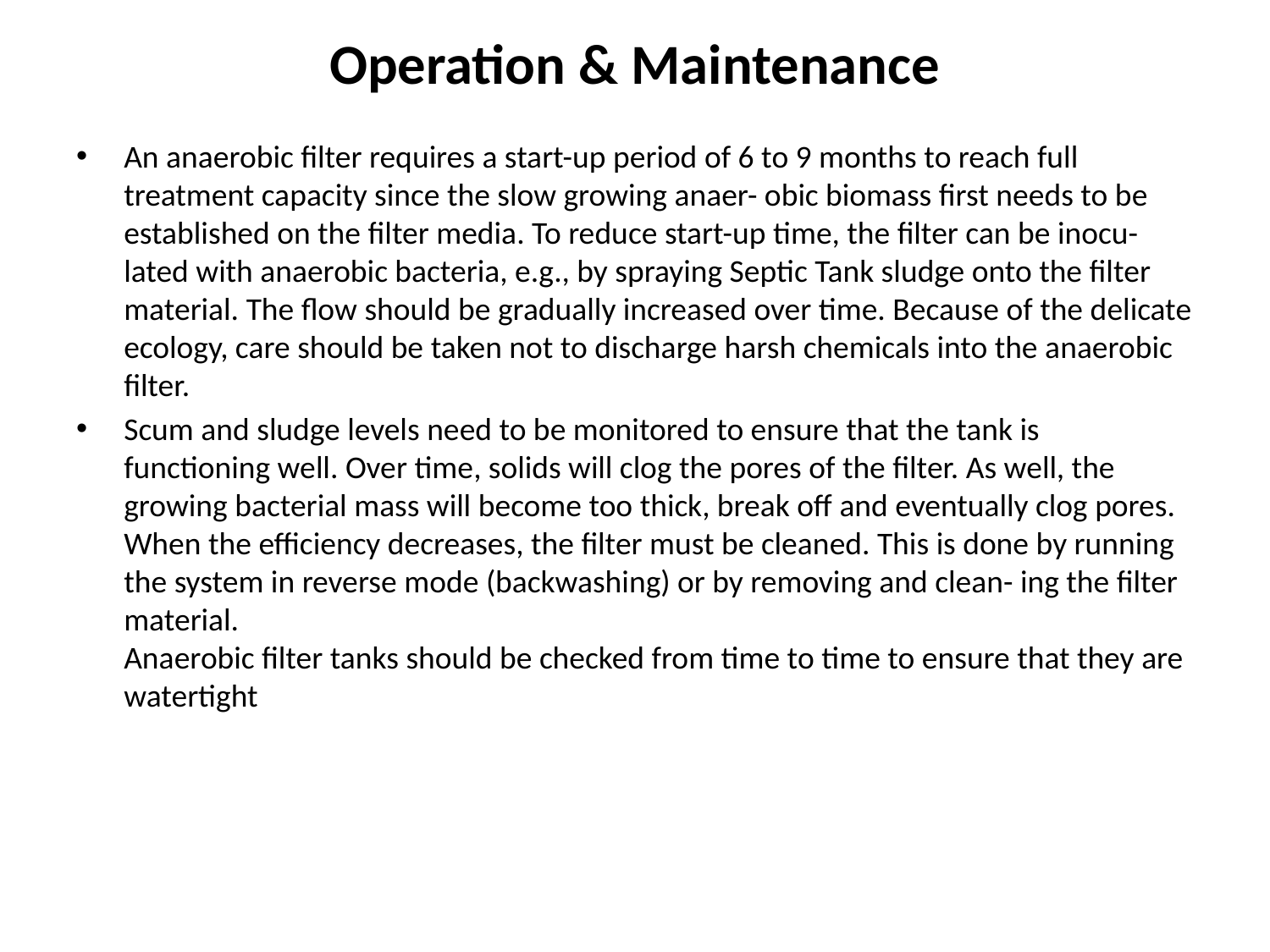

# Operation & Maintenance
An anaerobic filter requires a start-up period of 6 to 9 months to reach full treatment capacity since the slow growing anaer- obic biomass first needs to be established on the filter media. To reduce start-up time, the filter can be inocu- lated with anaerobic bacteria, e.g., by spraying Septic Tank sludge onto the filter material. The flow should be gradually increased over time. Because of the delicate ecology, care should be taken not to discharge harsh chemicals into the anaerobic filter.
Scum and sludge levels need to be monitored to ensure that the tank is functioning well. Over time, solids will clog the pores of the filter. As well, the growing bacterial mass will become too thick, break off and eventually clog pores. When the efficiency decreases, the filter must be cleaned. This is done by running the system in reverse mode (backwashing) or by removing and clean- ing the filter material.
Anaerobic filter tanks should be checked from time to time to ensure that they are watertight